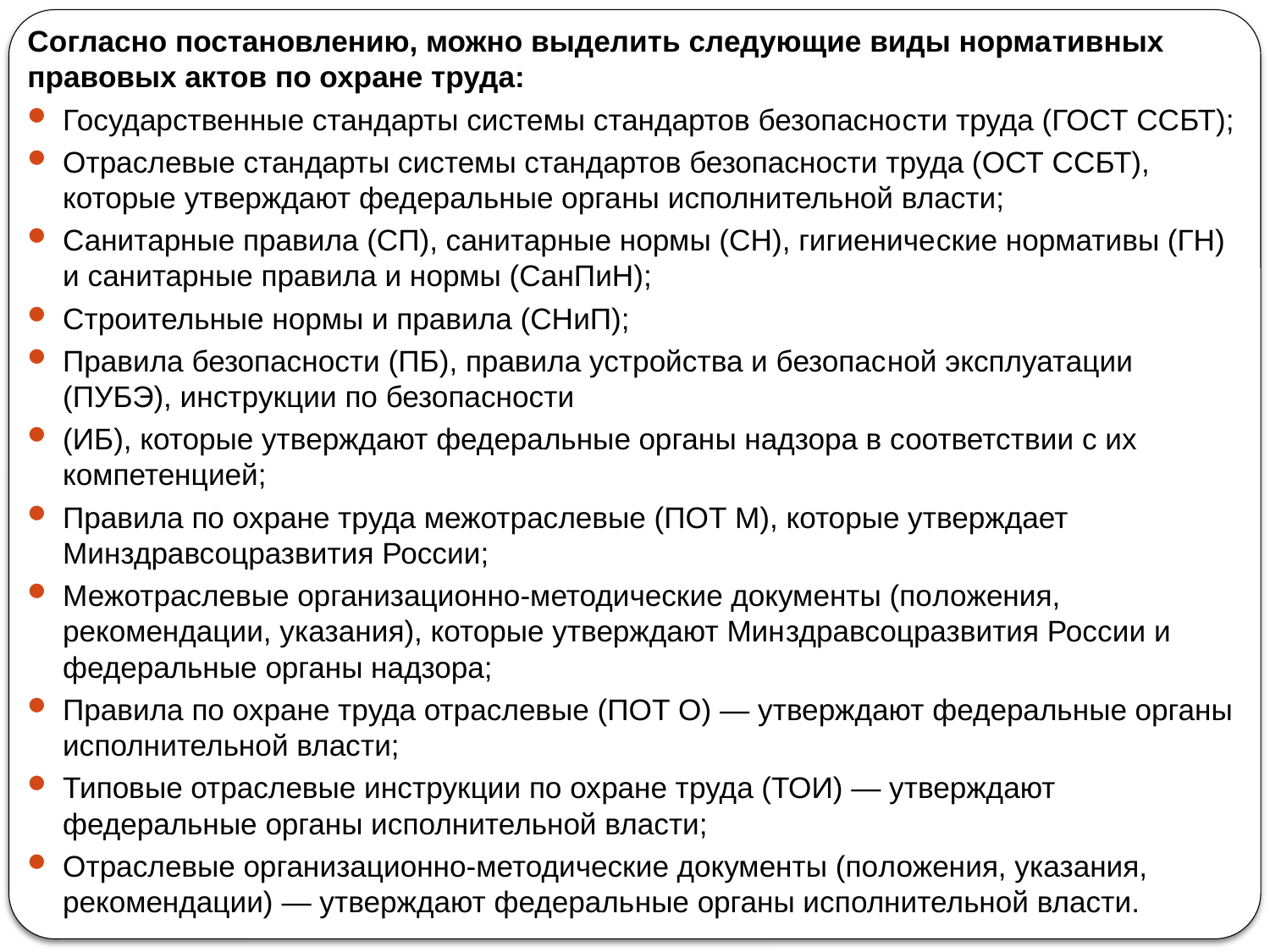

Согласно постановлению, можно выделить следующие виды норма­тивных правовых актов по охране труда:
Государственные стандарты системы стандартов безопасно­сти труда (ГОСТ ССБТ);
Отраслевые стандарты системы стандартов безопасности труда (ОСТ ССБТ), которые утверждают федеральные орга­ны исполнительной власти;
Санитарные правила (СП), санитарные нормы (СН), гигиениче­ские нормативы (ГН) и санитарные правила и нормы (СанПиН);
Строительные нормы и правила (СНиП);
Правила безопасности (ПБ), правила устройства и безопас­ной эксплуатации (ПУБЭ), инструкции по безопасности
(ИБ), которые утверждают федеральные органы надзора в соответствии с их компетенцией;
Правила по охране труда межотраслевые (ПОТ М), которые утверждает Минздравсоцразвития России;
Межотраслевые организационно-методические документы (по­ложения, рекомендации, указания), которые утверждают Мин­здравсоцразвития России и федеральные органы надзора;
Правила по охране труда отраслевые (ПОТ О) — утверждают федеральные органы исполнительной власти;
Типовые отраслевые инструкции по охране труда (ТОИ) — утверждают федеральные органы исполнительной власти;
Отраслевые организационно-методические документы (по­ложения, указания, рекомендации) — утверждают федераль­ные органы исполнительной власти.